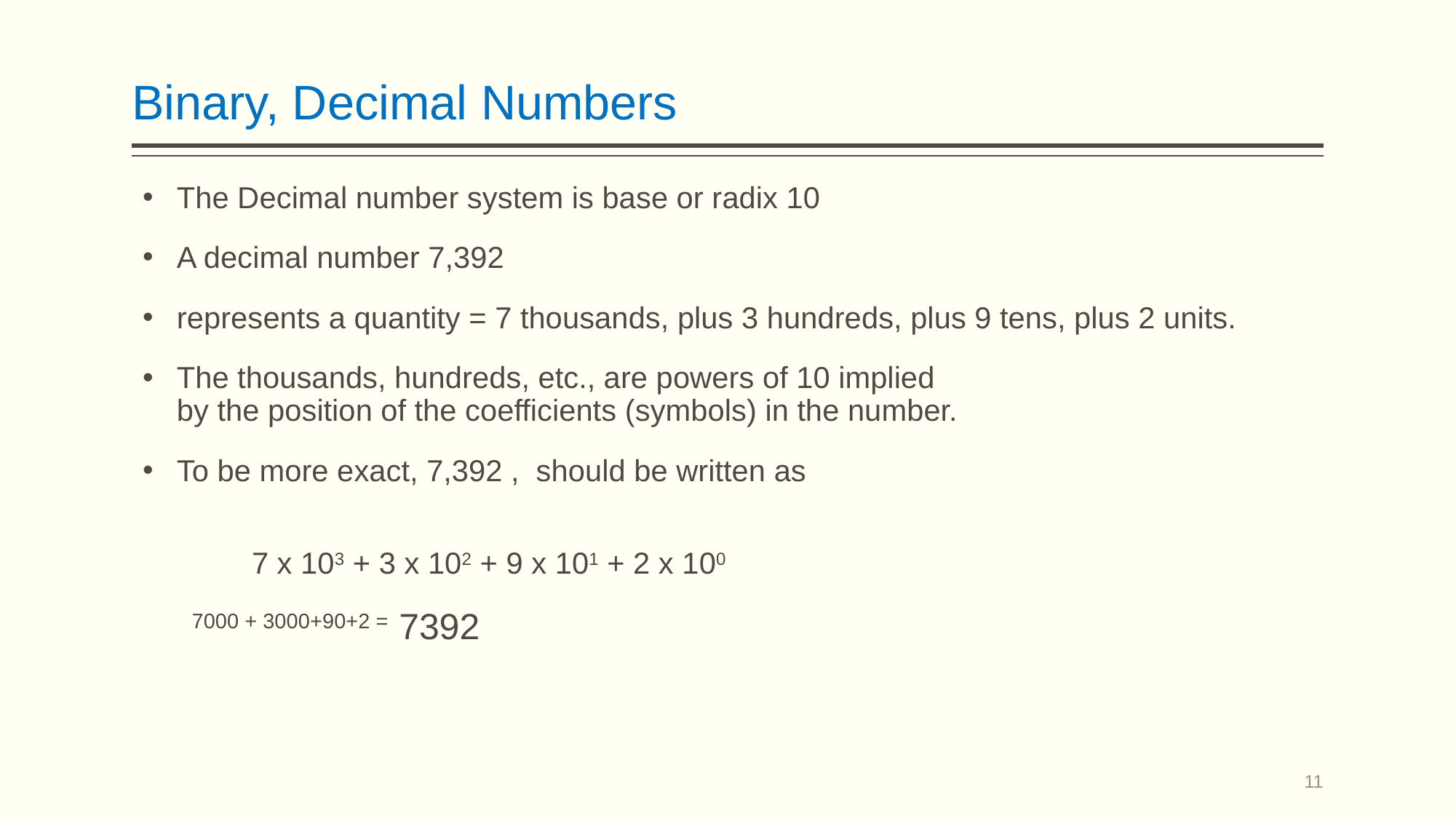

# Binary, Decimal Numbers
The Decimal number system is base or radix 10
A decimal number 7,392
represents a quantity = 7 thousands, plus 3 hundreds, plus 9 tens, plus 2 units.
The thousands, hundreds, etc., are powers of 10 implied
by the position of the coefficients (symbols) in the number.
To be more exact, 7,392 ,  should be written as
	7 x 103 + 3 x 102 + 9 x 101 + 2 x 100
          7000 + 3000+90+2 = 7392
11